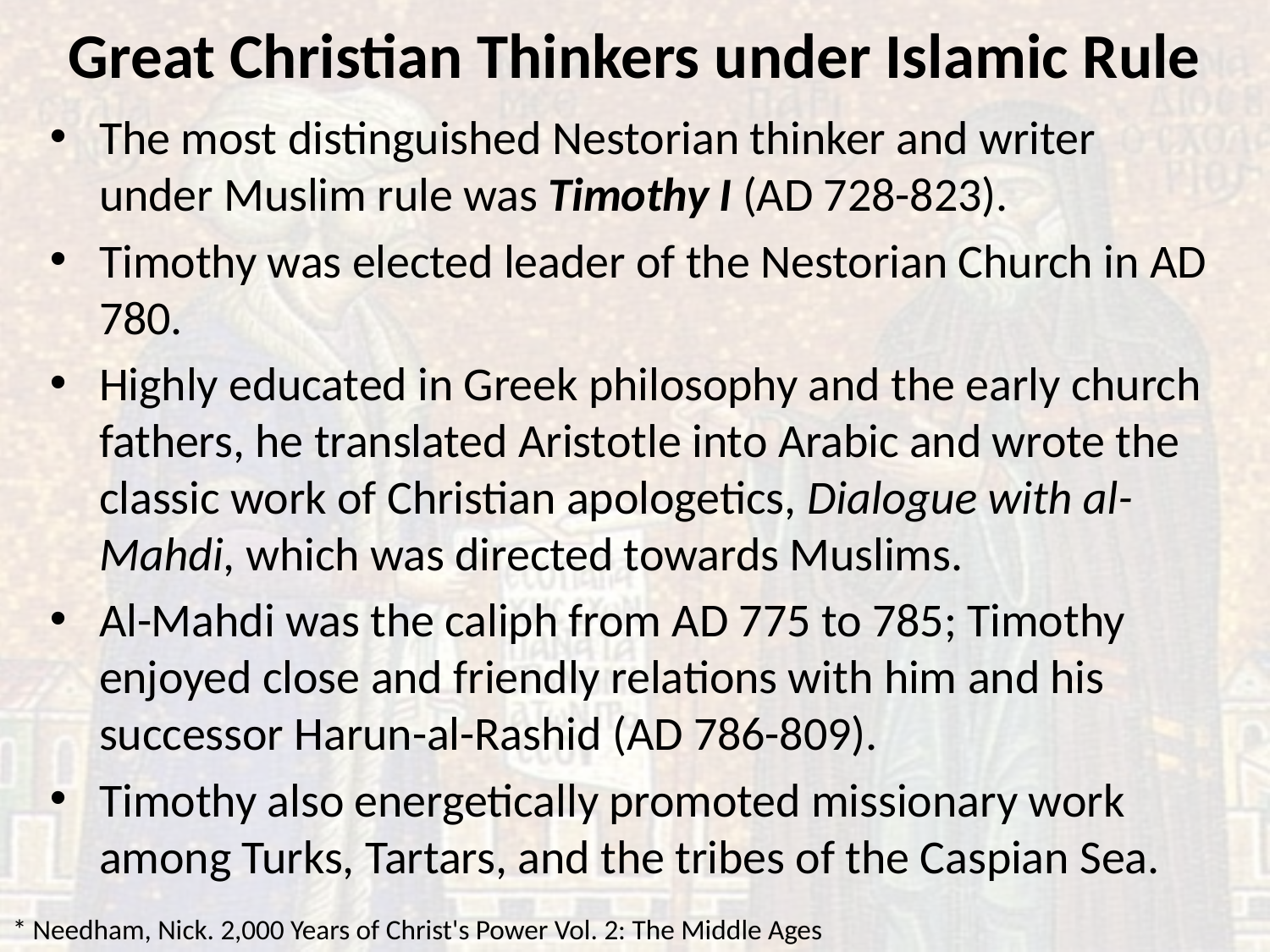

# Great Christian Thinkers under Islamic Rule
The most distinguished Nestorian thinker and writer under Muslim rule was Timothy I (AD 728-823).
Timothy was elected leader of the Nestorian Church in AD 780.
Highly educated in Greek philosophy and the early church fathers, he translated Aristotle into Arabic and wrote the classic work of Christian apologetics, Dialogue with al-Mahdi, which was directed towards Muslims.
Al-Mahdi was the caliph from AD 775 to 785; Timothy enjoyed close and friendly relations with him and his successor Harun-al-Rashid (AD 786-809).
Timothy also energetically promoted missionary work among Turks, Tartars, and the tribes of the Caspian Sea.
* Needham, Nick. 2,000 Years of Christ's Power Vol. 2: The Middle Ages